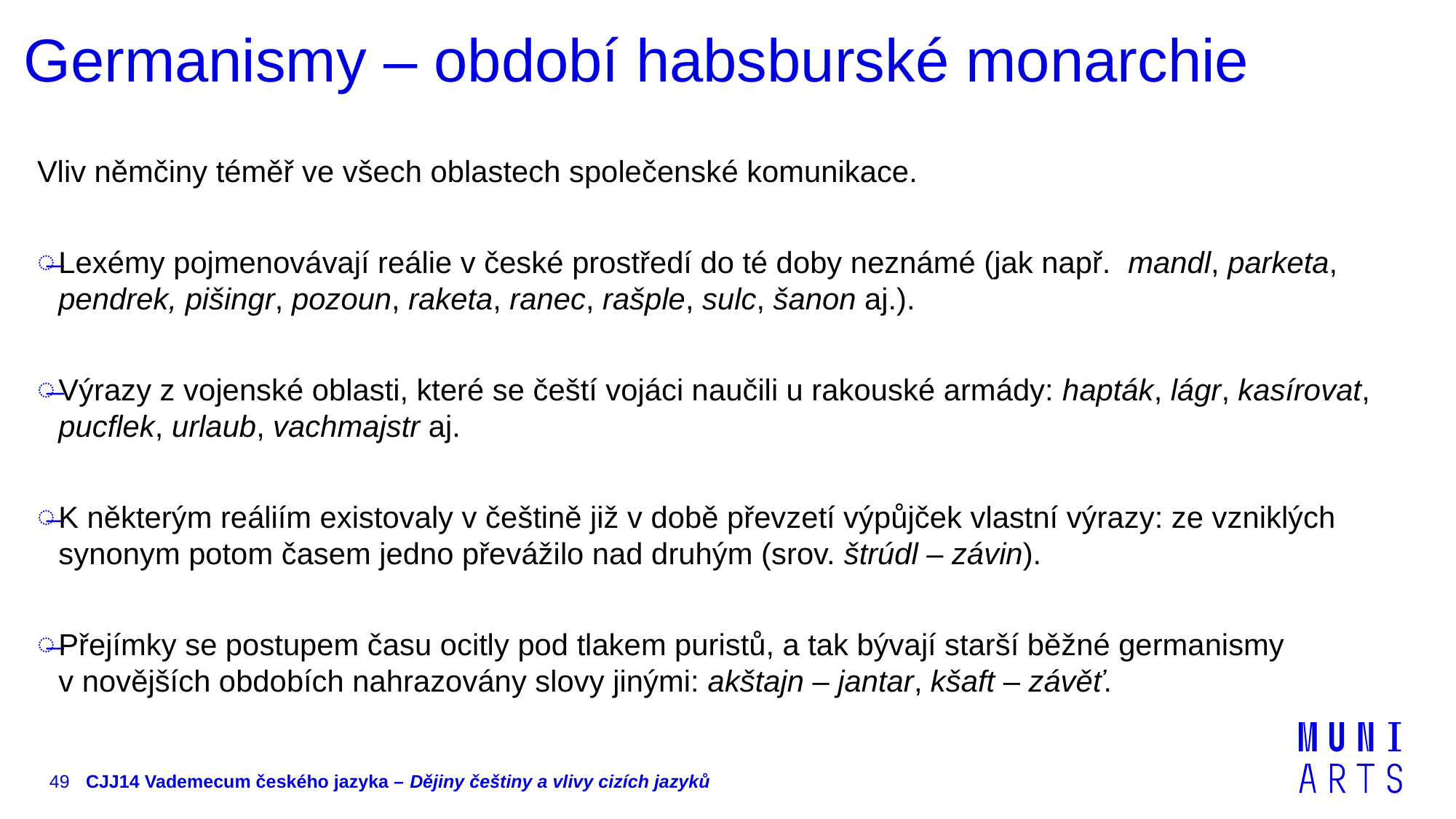

# Germanismy – období habsburské monarchie
Vliv němčiny téměř ve všech oblastech společenské komunikace.

Lexémy pojmenovávají reálie v české prostředí do té doby neznámé (jak např.  mandl, parketa, pendrek, pišingr, pozoun, raketa, ranec, rašple, sulc, šanon aj.).

Výrazy z vojenské oblasti, které se čeští vojáci naučili u rakouské armády: hapták, lágr, kasírovat, pucflek, urlaub, vachmajstr aj.

K některým reáliím existovaly v češtině již v době převzetí výpůjček vlastní výrazy: ze vzniklých synonym potom časem jedno převážilo nad druhým (srov. štrúdl – závin).

Přejímky se postupem času ocitly pod tlakem puristů, a tak bývají starší běžné germanismy v novějších obdobích nahrazovány slovy jinými: akštajn – jantar, kšaft – závěť.
49
CJJ14 Vademecum českého jazyka – Dějiny češtiny a vlivy cizích jazyků